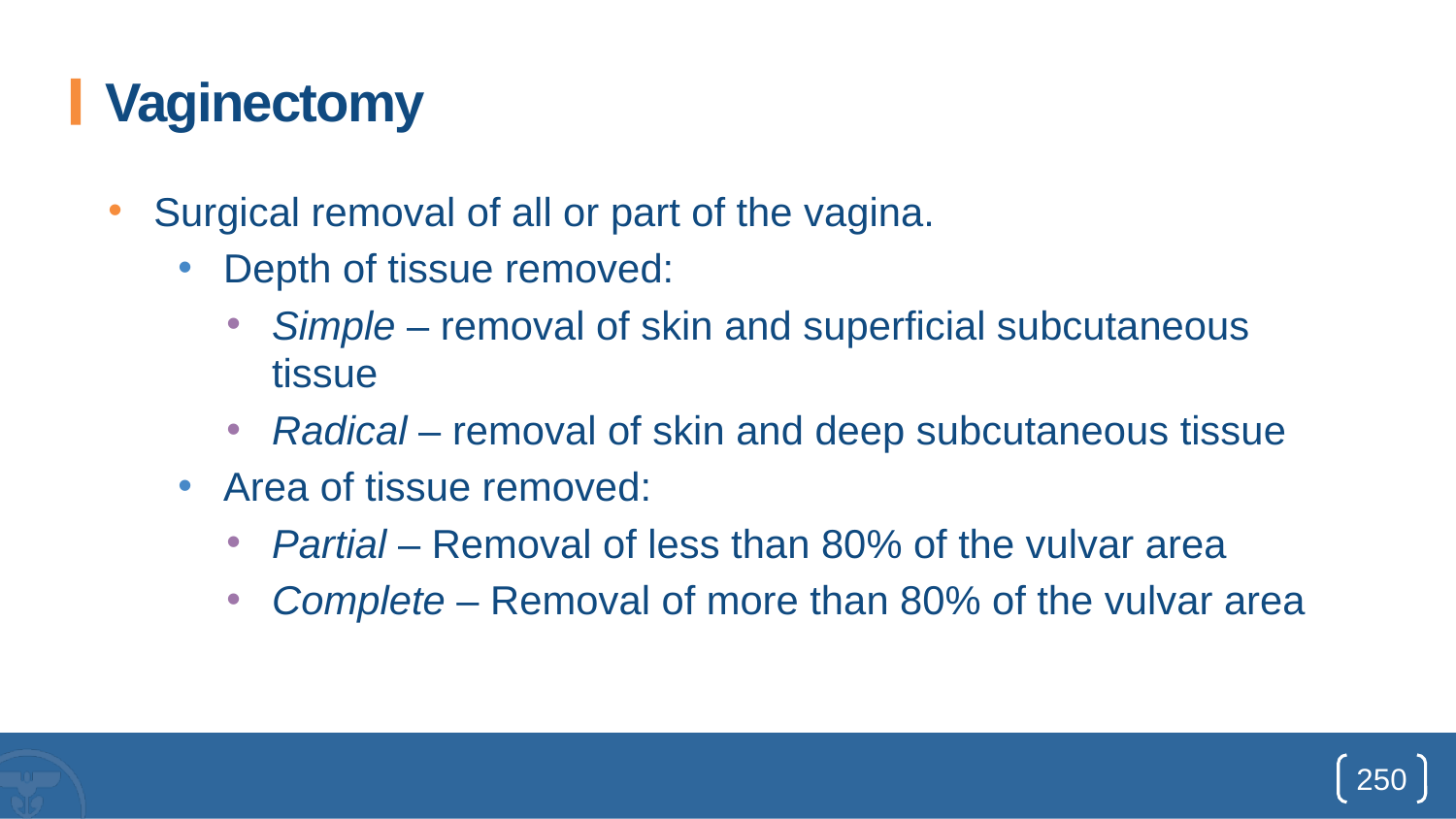

# Vaginectomy
Surgical removal of all or part of the vagina.
Depth of tissue removed:
Simple – removal of skin and superficial subcutaneous tissue
Radical – removal of skin and deep subcutaneous tissue
Area of tissue removed:
Partial – Removal of less than 80% of the vulvar area
Complete – Removal of more than 80% of the vulvar area
250